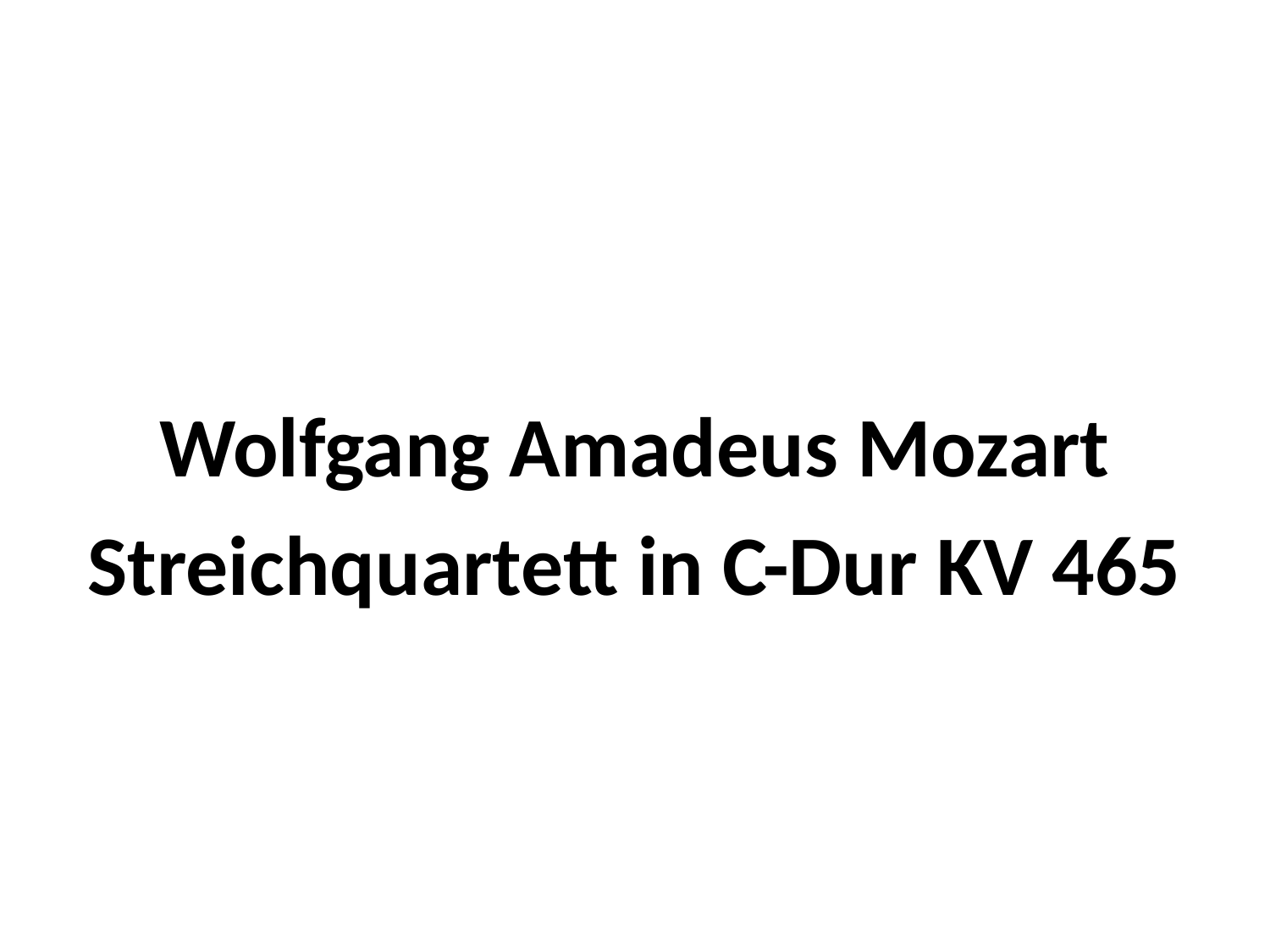

#

Wolfgang Amadeus Mozart
Streichquartett in C-Dur KV 465